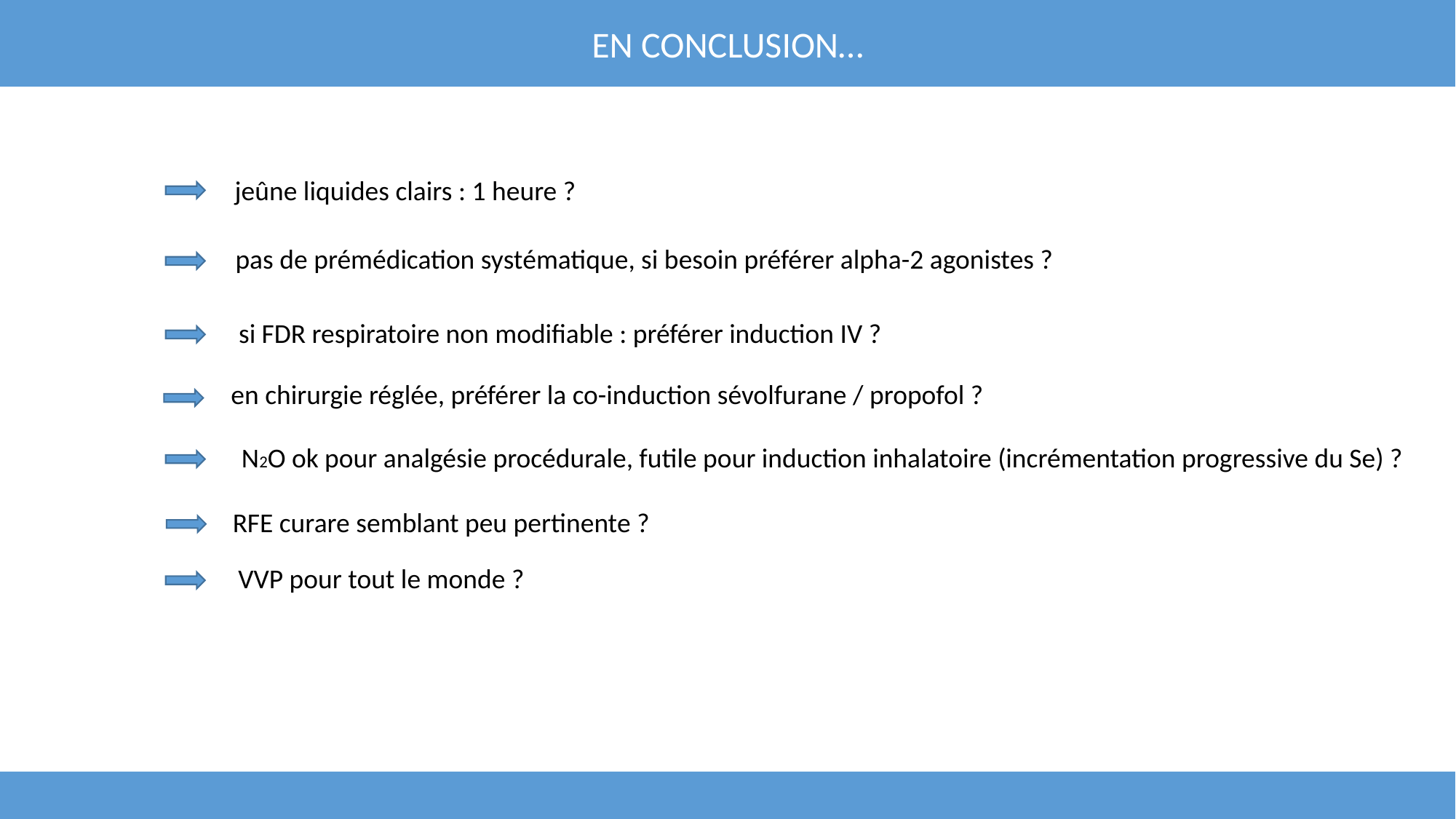

EN CONCLUSION…
jeûne liquides clairs : 1 heure ?

pas de prémédication systématique, si besoin préférer alpha-2 agonistes ?

si FDR respiratoire non modifiable : préférer induction IV ?

en chirurgie réglée, préférer la co-induction sévolfurane / propofol ?

N2O ok pour analgésie procédurale, futile pour induction inhalatoire (incrémentation progressive du Se) ?

RFE curare semblant peu pertinente ?

VVP pour tout le monde ?